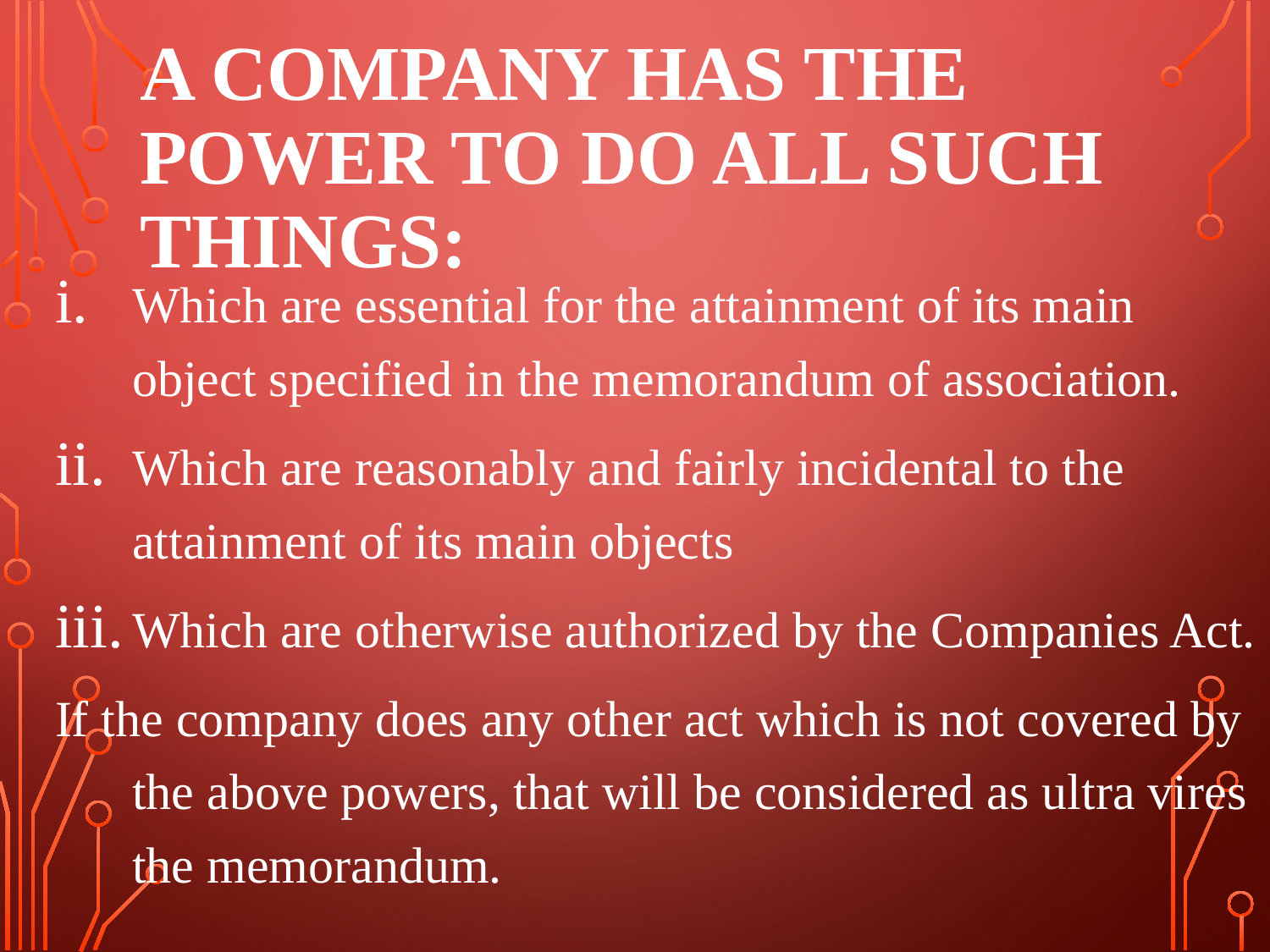

# A company has the power to do all such things:
Which are essential for the attainment of its main object specified in the memorandum of association.
Which are reasonably and fairly incidental to the attainment of its main objects
Which are otherwise authorized by the Companies Act.
If the company does any other act which is not covered by the above powers, that will be considered as ultra vires the memorandum.